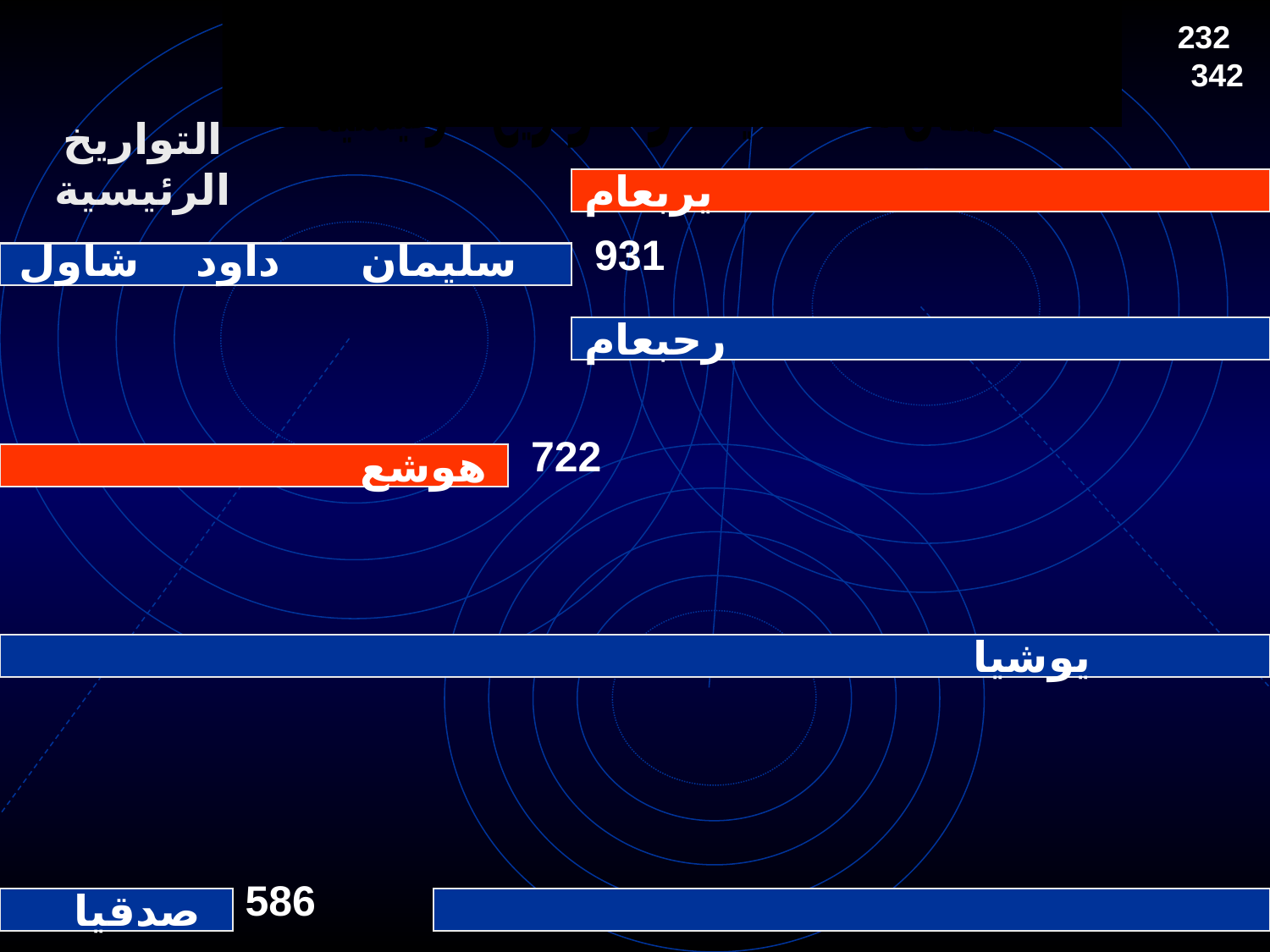

# Placing the Prophets
232
342
مكان الشخصيات و التواريخ الرئيسية
التواريخ الرئيسية
يربعام

931
شاول
داود
سليمان

رحبعام

722
هوشع

يوشيا

586
صدقيا